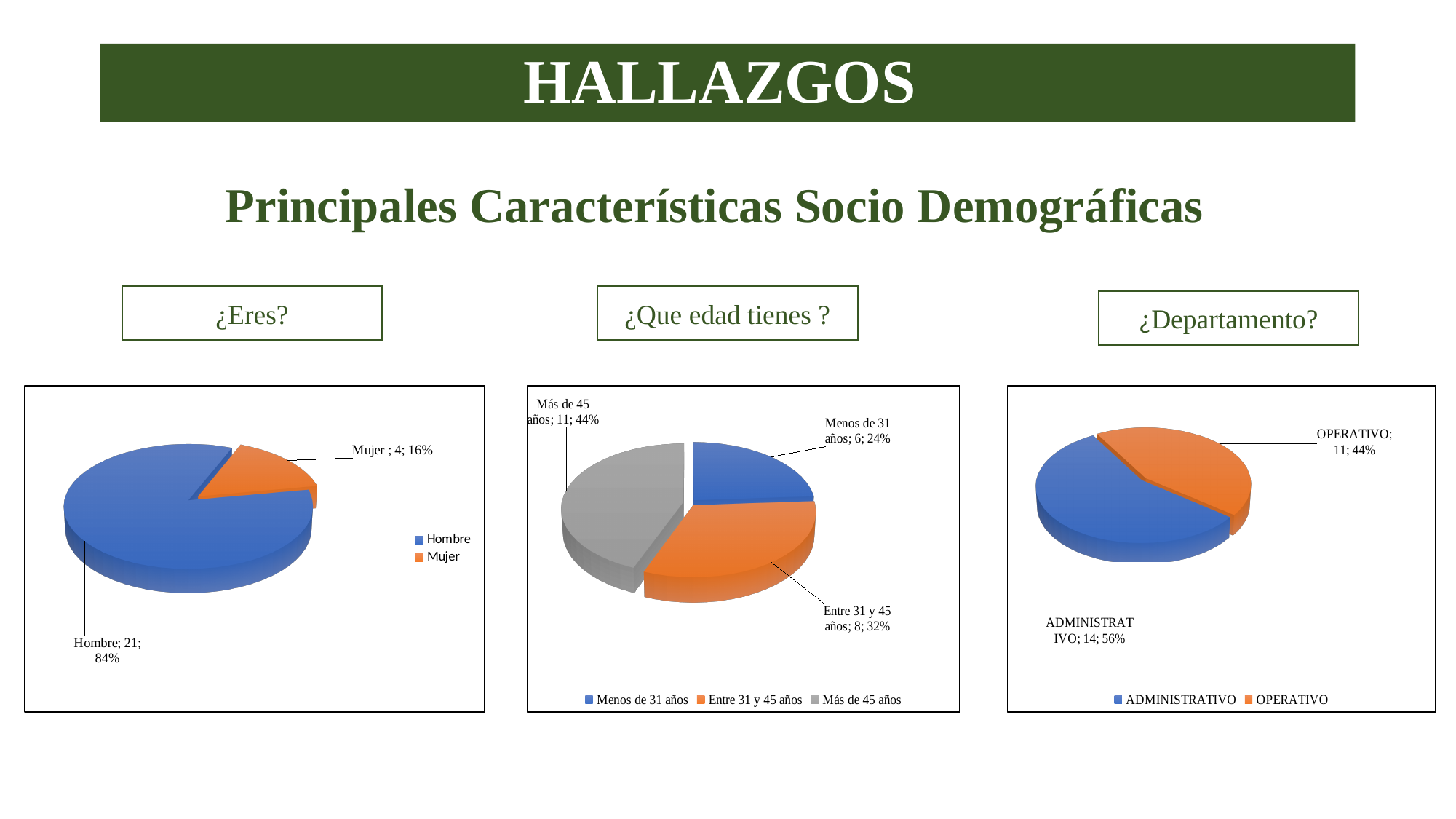

# HALLAZGOS
Principales Características Socio Demográficas
¿Eres?
¿Que edad tienes ?
¿Departamento?

[unsupported chart]

[unsupported chart]

[unsupported chart]